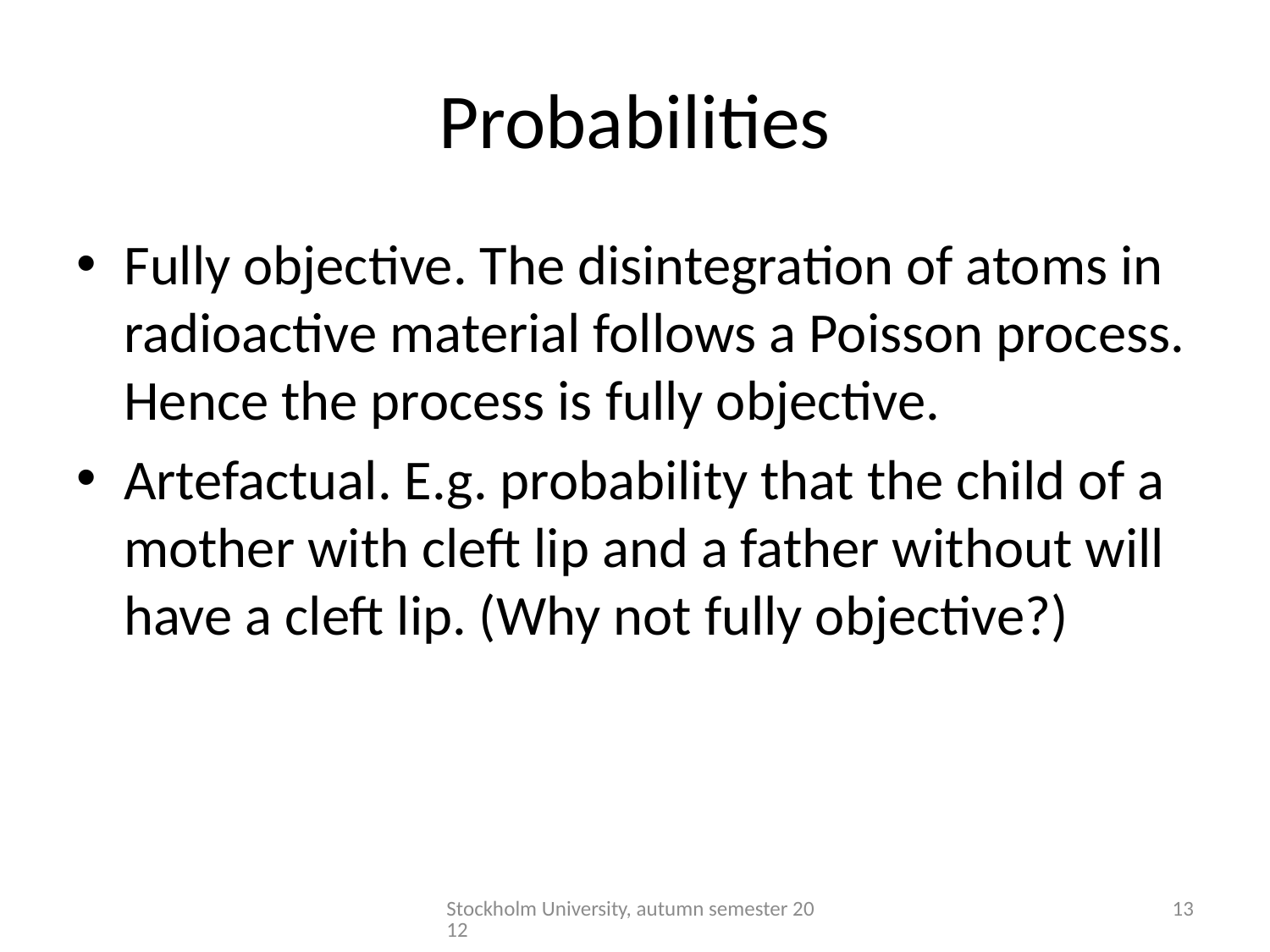

# Probabilities
Fully objective. The disintegration of atoms in radioactive material follows a Poisson process. Hence the process is fully objective.
Artefactual. E.g. probability that the child of a mother with cleft lip and a father without will have a cleft lip. (Why not fully objective?)
Stockholm University, autumn semester 2012
13